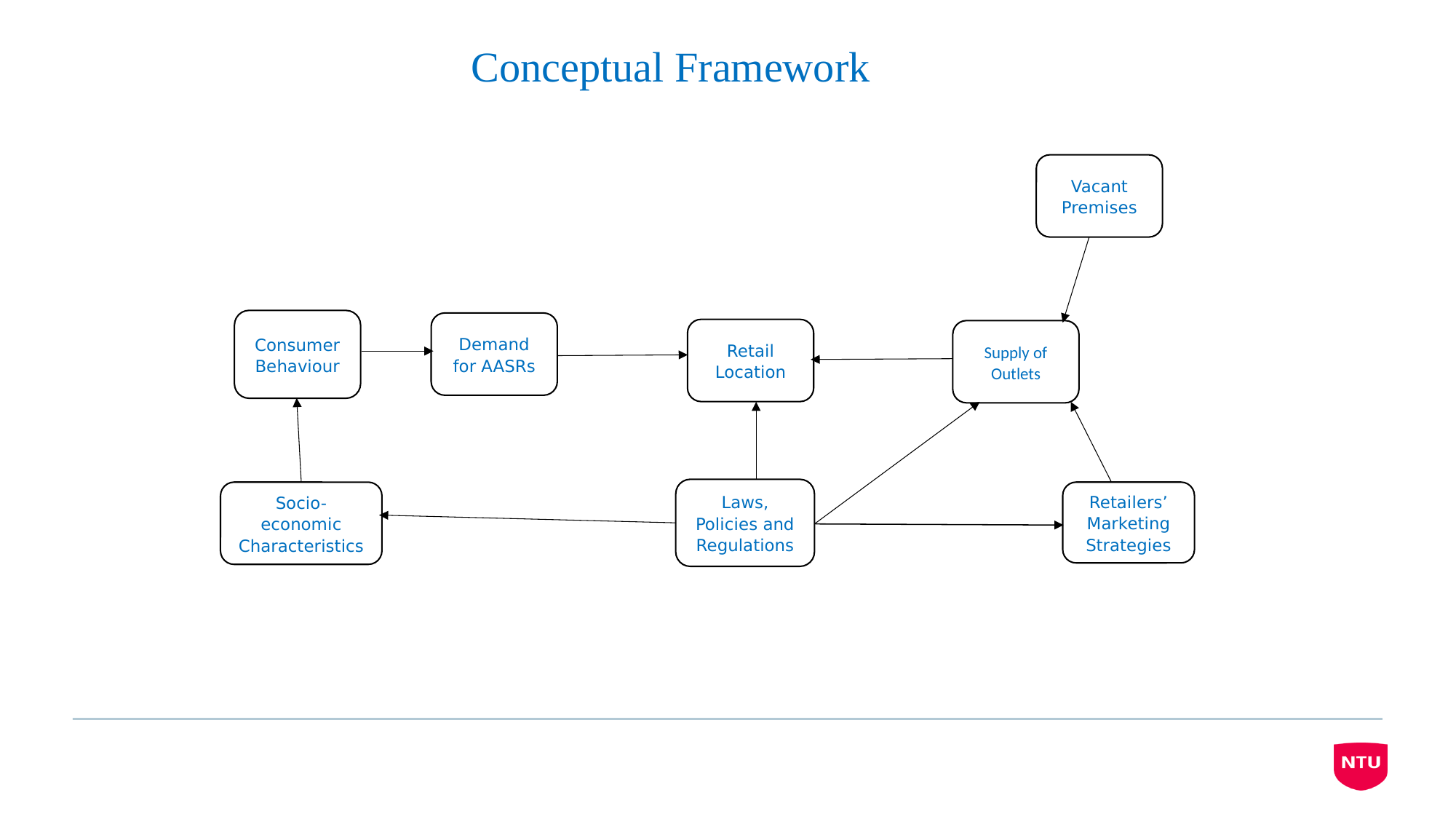

Conceptual Framework
Vacant Premises
Consumer Behaviour
Demand for AASRs
Retail Location
Supply of Outlets
Laws, Policies and Regulations
Socio-economic Characteristics
Retailers’ Marketing Strategies